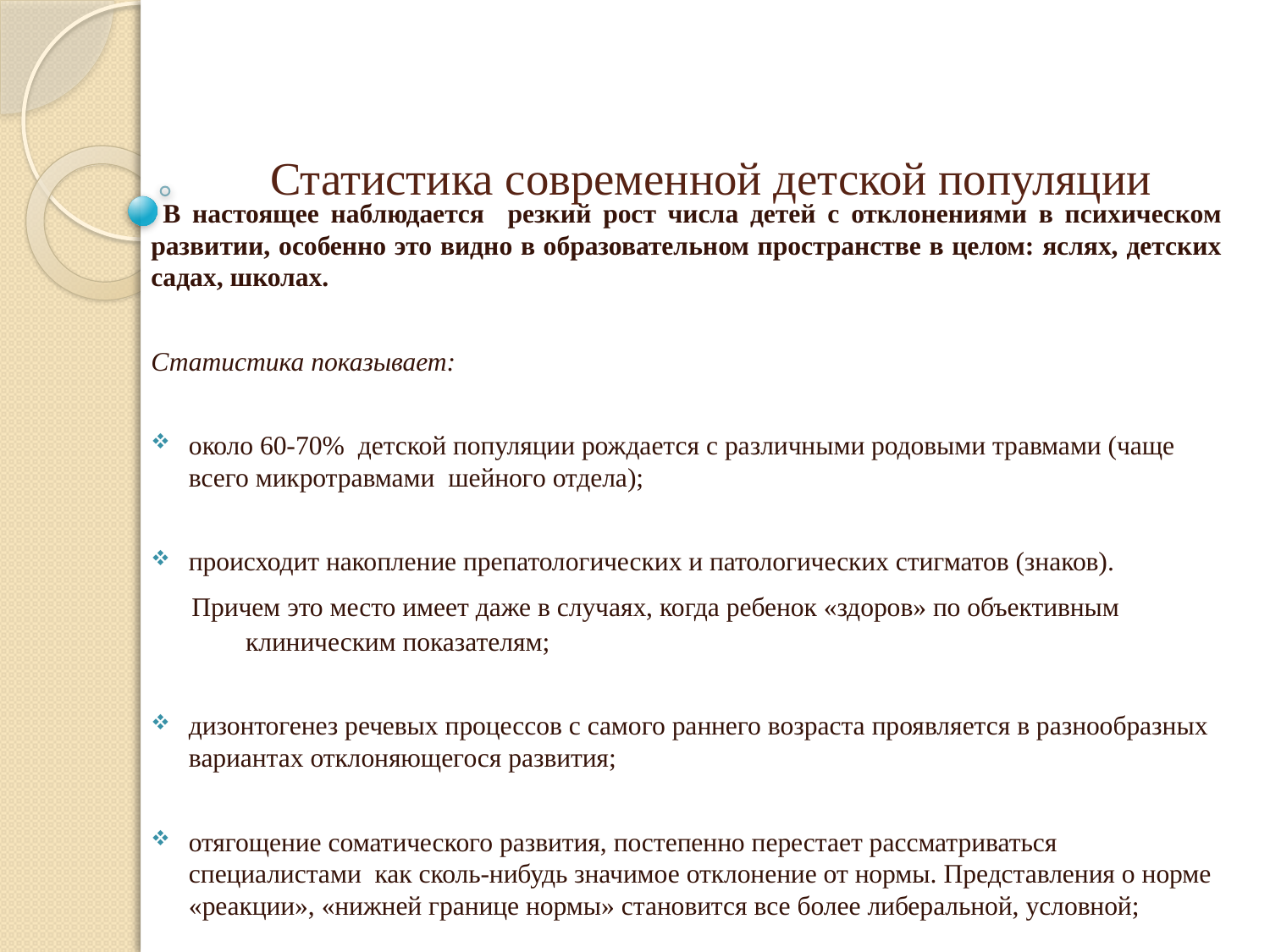

# Статистика современной детской популяции
 В настоящее наблюдается  резкий рост числа детей с отклонениями в психическом развитии, особенно это видно в образовательном пространстве в целом: яслях, детских садах, школах.

Статистика показывает:

около 60-70%  детской популяции рождается с различными родовыми травмами (чаще всего микротравмами  шейного отдела);

происходит накопление препатологических и патологических стигматов (знаков).
      Причем это место имеет даже в случаях, когда ребенок «здоров» по объективным                              клиническим показателям;

дизонтогенез речевых процессов с самого раннего возраста проявляется в разнообразных вариантах отклоняющегося развития;

отягощение соматического развития, постепенно перестает рассматриваться специалистами  как сколь-нибудь значимое отклонение от нормы. Представления о норме «реакции», «нижней границе нормы» становится все более либеральной, условной;